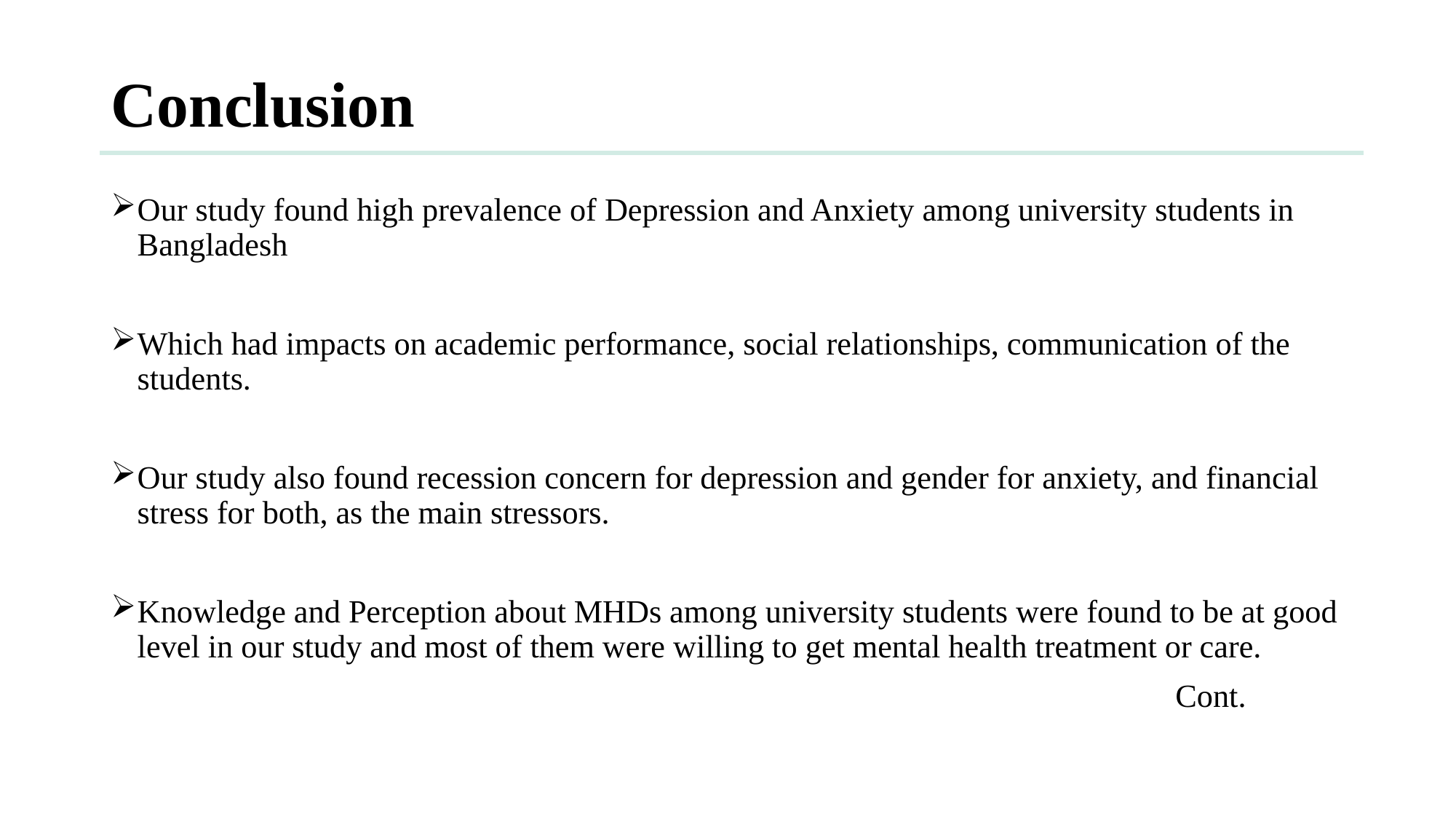

# Conclusion
Our study found high prevalence of Depression and Anxiety among university students in Bangladesh

Which had impacts on academic performance, social relationships, communication of the students.

Our study also found recession concern for depression and gender for anxiety, and financial stress for both, as the main stressors.

Knowledge and Perception about MHDs among university students were found to be at good level in our study and most of them were willing to get mental health treatment or care.
                                                                                                                                     Cont.